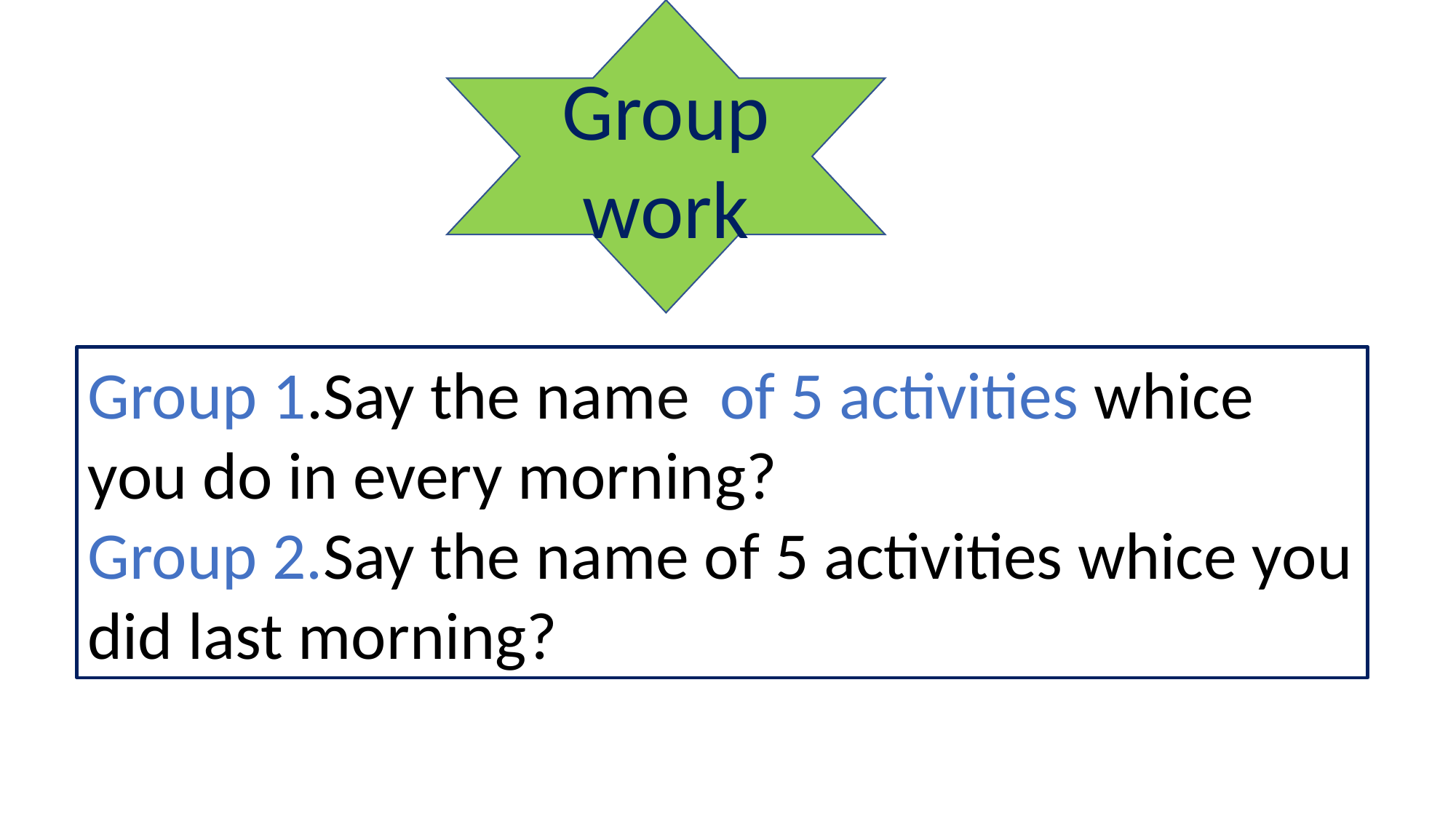

Group work
Group 1.Say the name  of 5 activities whice you do in every morning?
Group 2.Say the name of 5 activities whice you did last morning?